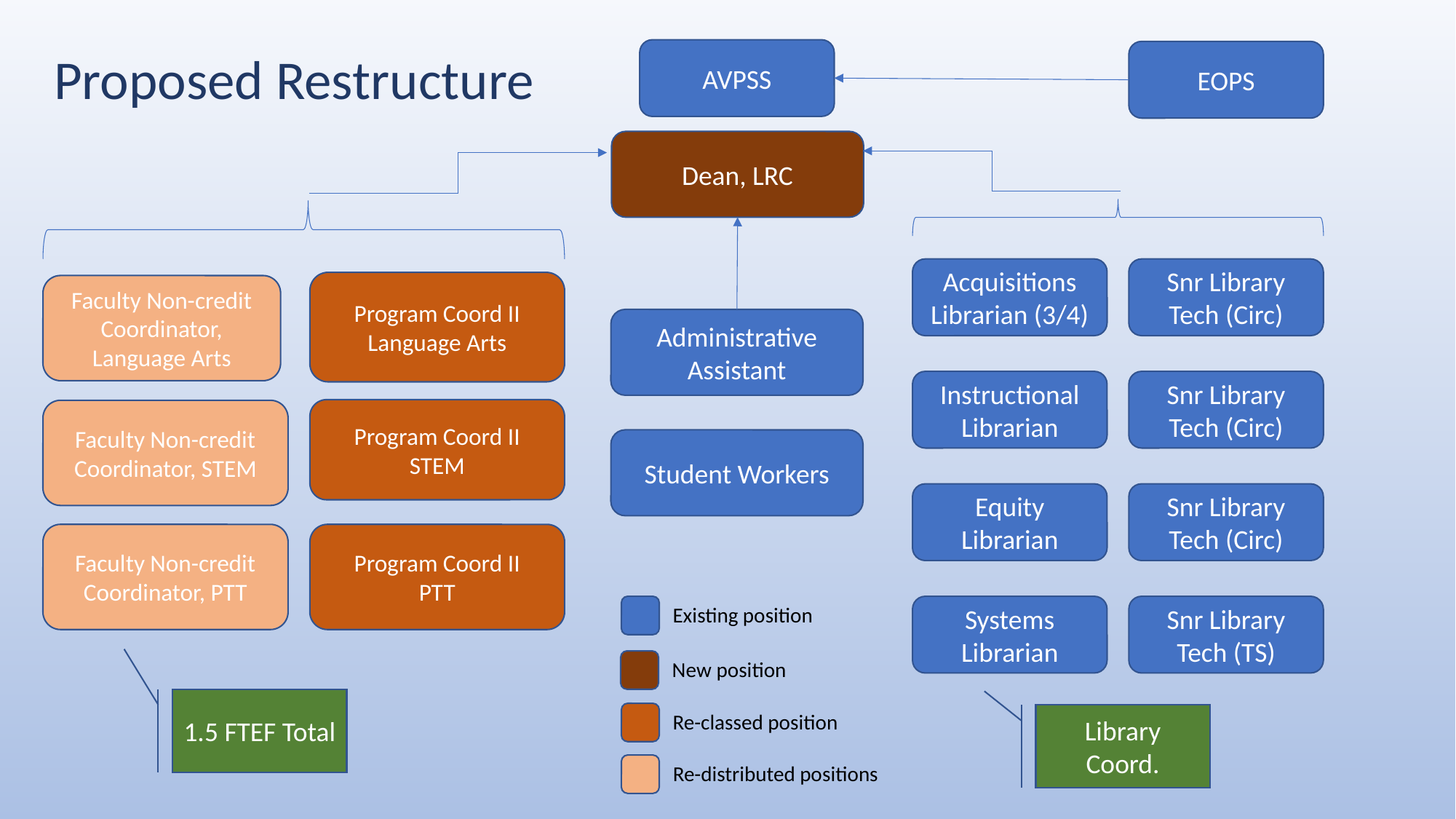

# Proposed Restructure

AVPSS
EOPS
Dean, LRC
Acquisitions
Librarian (3/4)
Snr Library Tech (Circ)
Program Coord II
Language Arts
Faculty Non-credit Coordinator, Language Arts
Administrative Assistant
Instructional
Librarian
Snr Library Tech (Circ)
Program Coord II
STEM
Faculty Non-credit Coordinator, STEM
Student Workers
Equity Librarian
Snr Library Tech (Circ)
Faculty Non-credit Coordinator, PTT
Program Coord II
PTT

Existing position
Systems Librarian
Snr Library Tech (TS)

New position
1.5 FTEF Total

Re-classed position
Library Coord.

Re-distributed positions